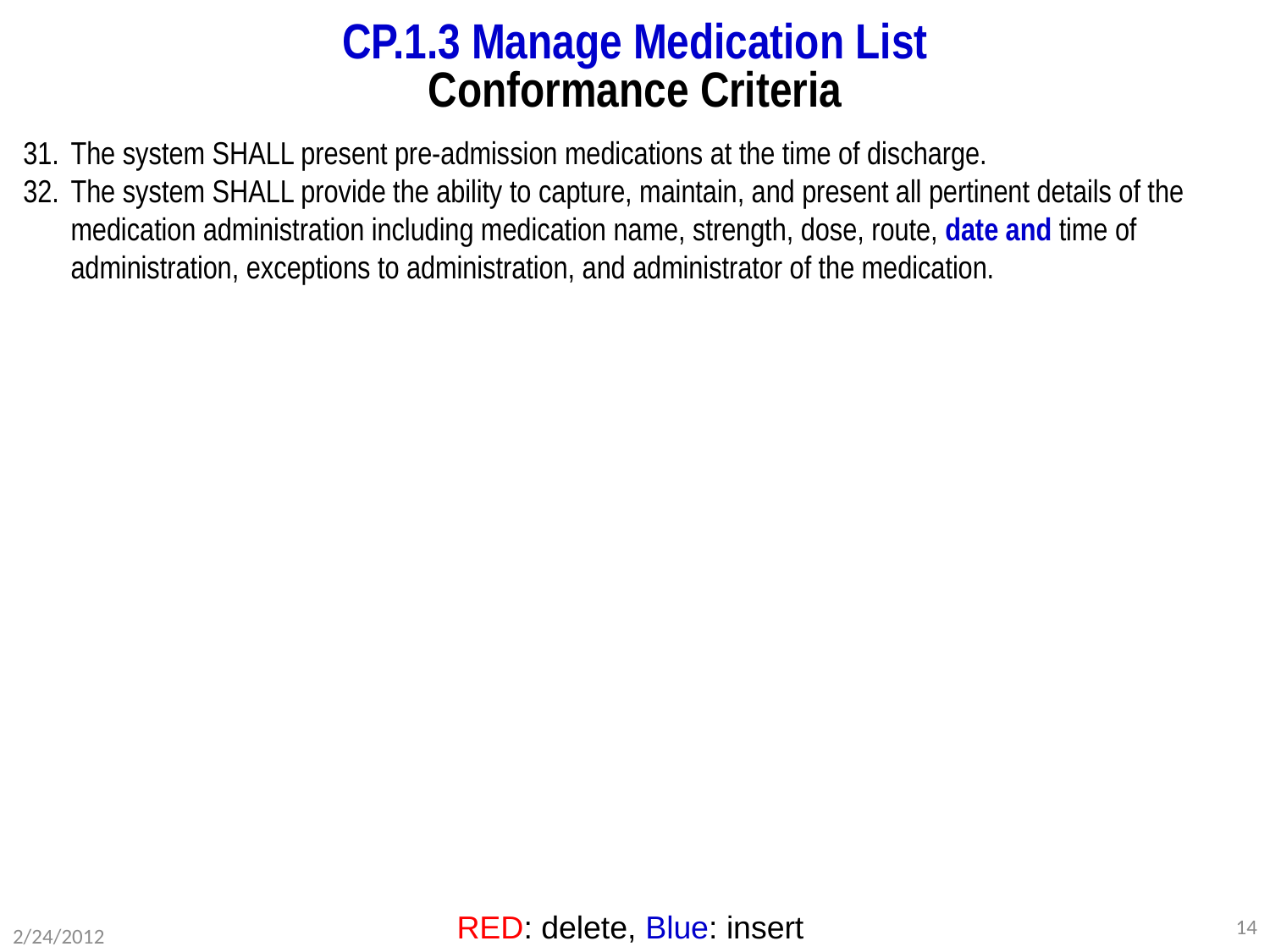

# CP.1.3 Manage Medication List Conformance Criteria
The system SHALL present pre-admission medications at the time of discharge.
The system SHALL provide the ability to capture, maintain, and present all pertinent details of the medication administration including medication name, strength, dose, route, date and time of administration, exceptions to administration, and administrator of the medication.
RED: delete, Blue: insert
DRAFT WORKING DOCUMENT
14
2/24/2012